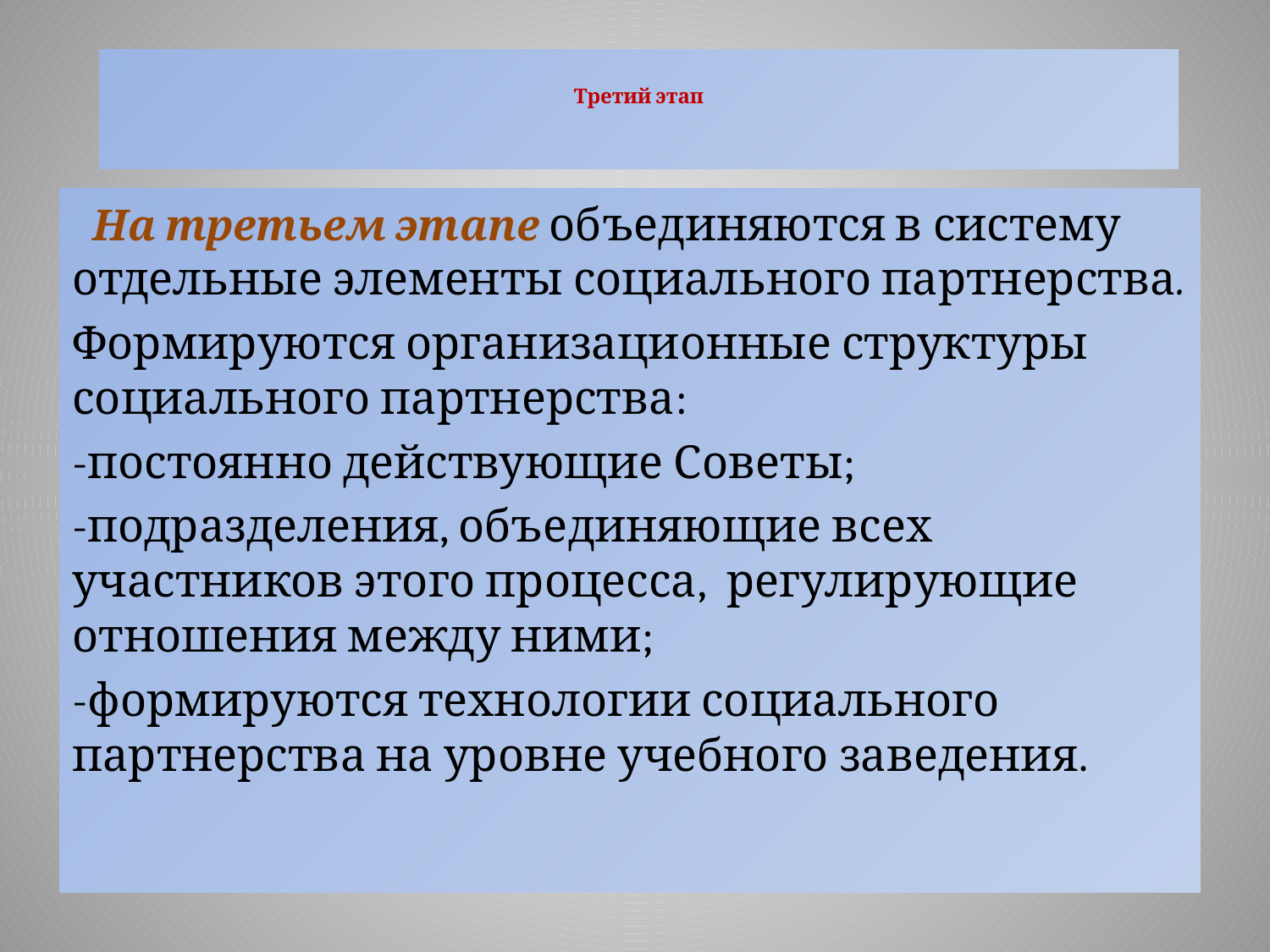

# Третий этап
  На третьем этапе объединяются в систему отдельные элементы социального партнерства.
Формируются организационные структуры социального партнерства:
-постоянно действующие Советы;
-подразделения, объединяющие всех участников этого процесса,  регулирующие отношения между ними;
-формируются технологии социального партнерства на уровне учебного заведения.